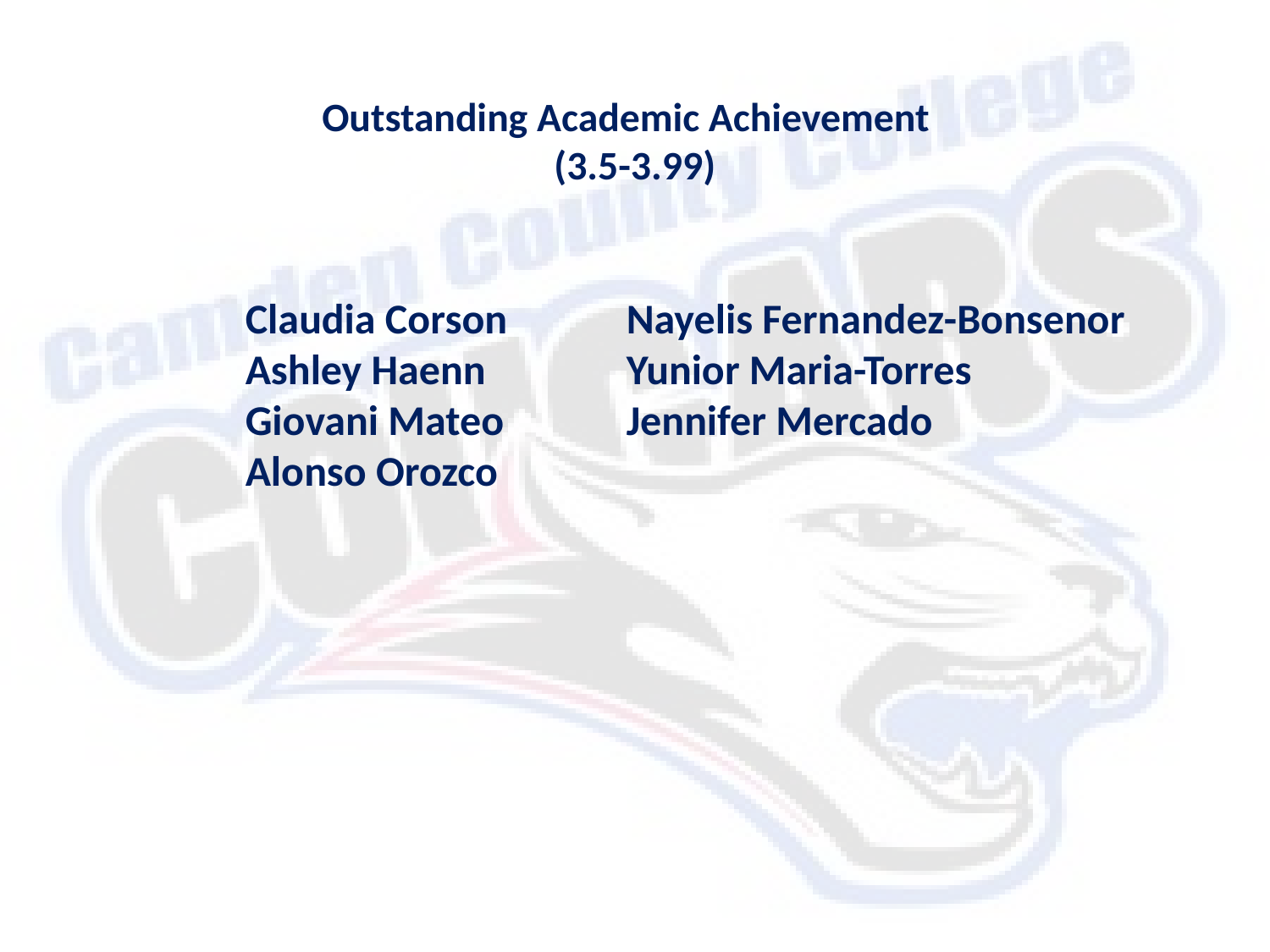

# Outstanding Academic Achievement (3.5-3.99)
Claudia Corson 	Nayelis Fernandez-Bonsenor
Ashley Haenn 		Yunior Maria-Torres
Giovani Mateo 	Jennifer Mercado
Alonso Orozco